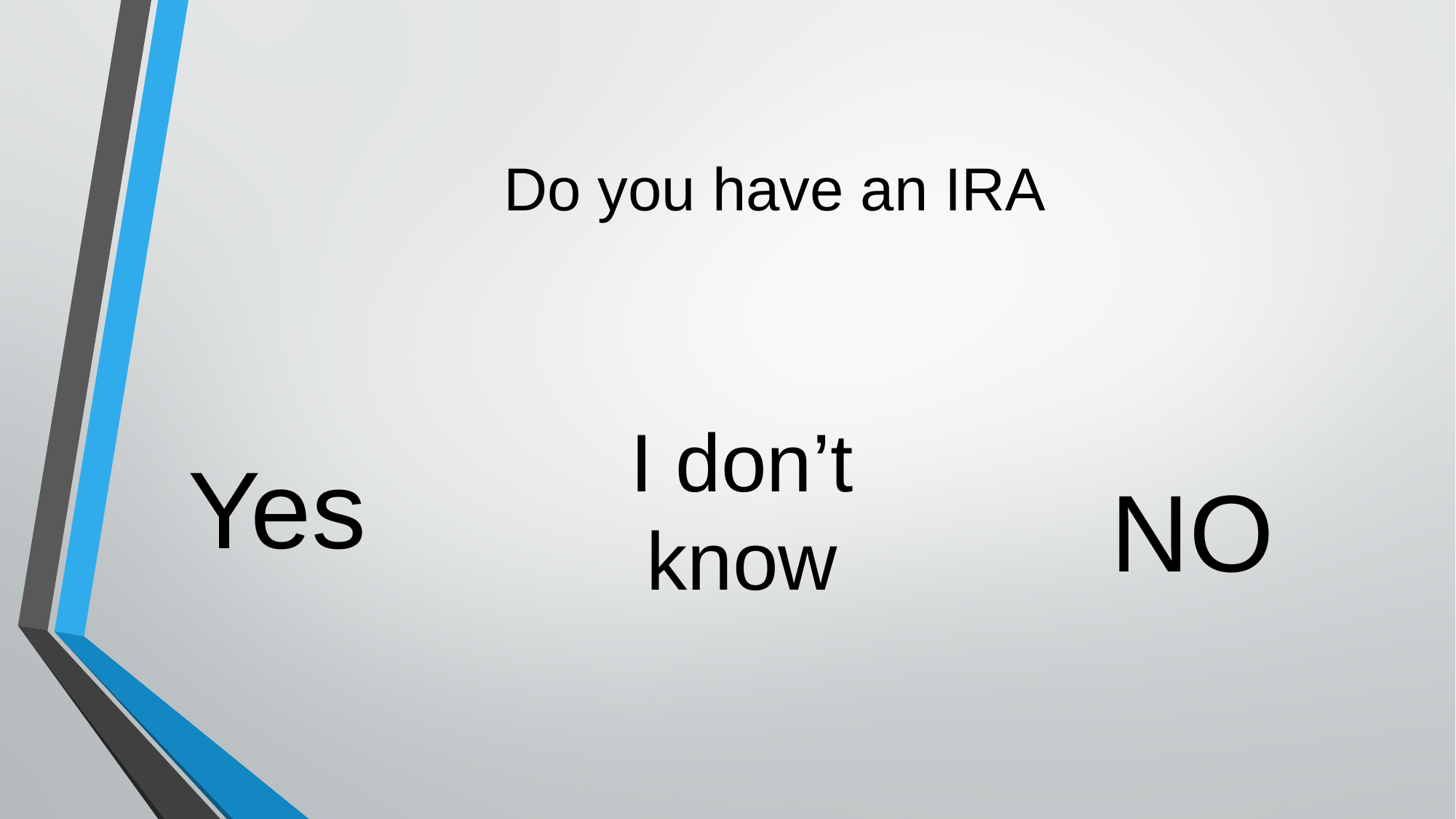

# Do you have an IRA
Yes
I don’t know
NO